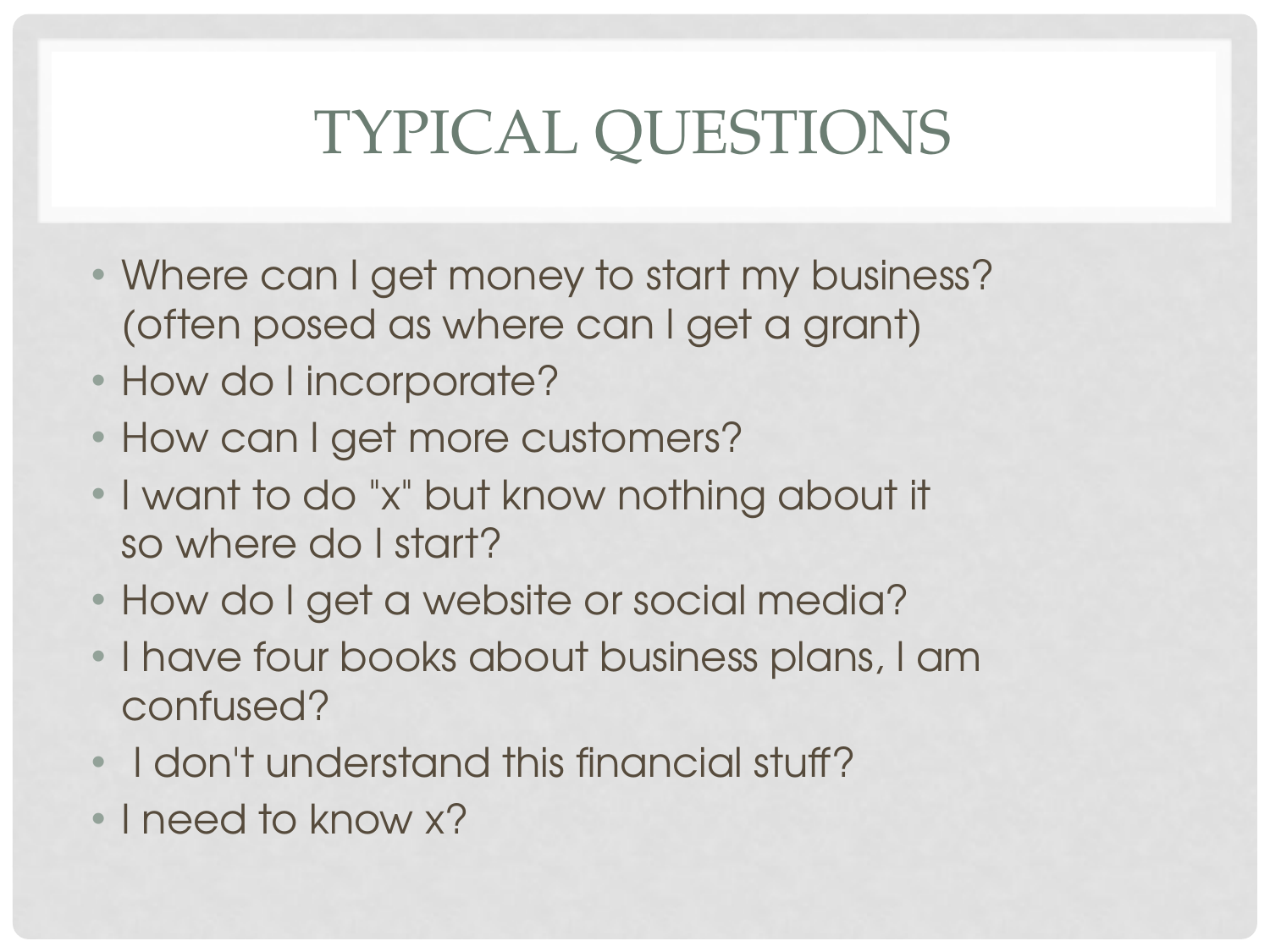

# Typical Questions
Where can I get money to start my business?
(often posed as where can I get a grant)
How do I incorporate?
How can I get more customers?
I want to do "x" but know nothing about it
so where do I start?
How do I get a website or social media?
I have four books about business plans, I am confused?
 I don't understand this financial stuff?
I need to know x?